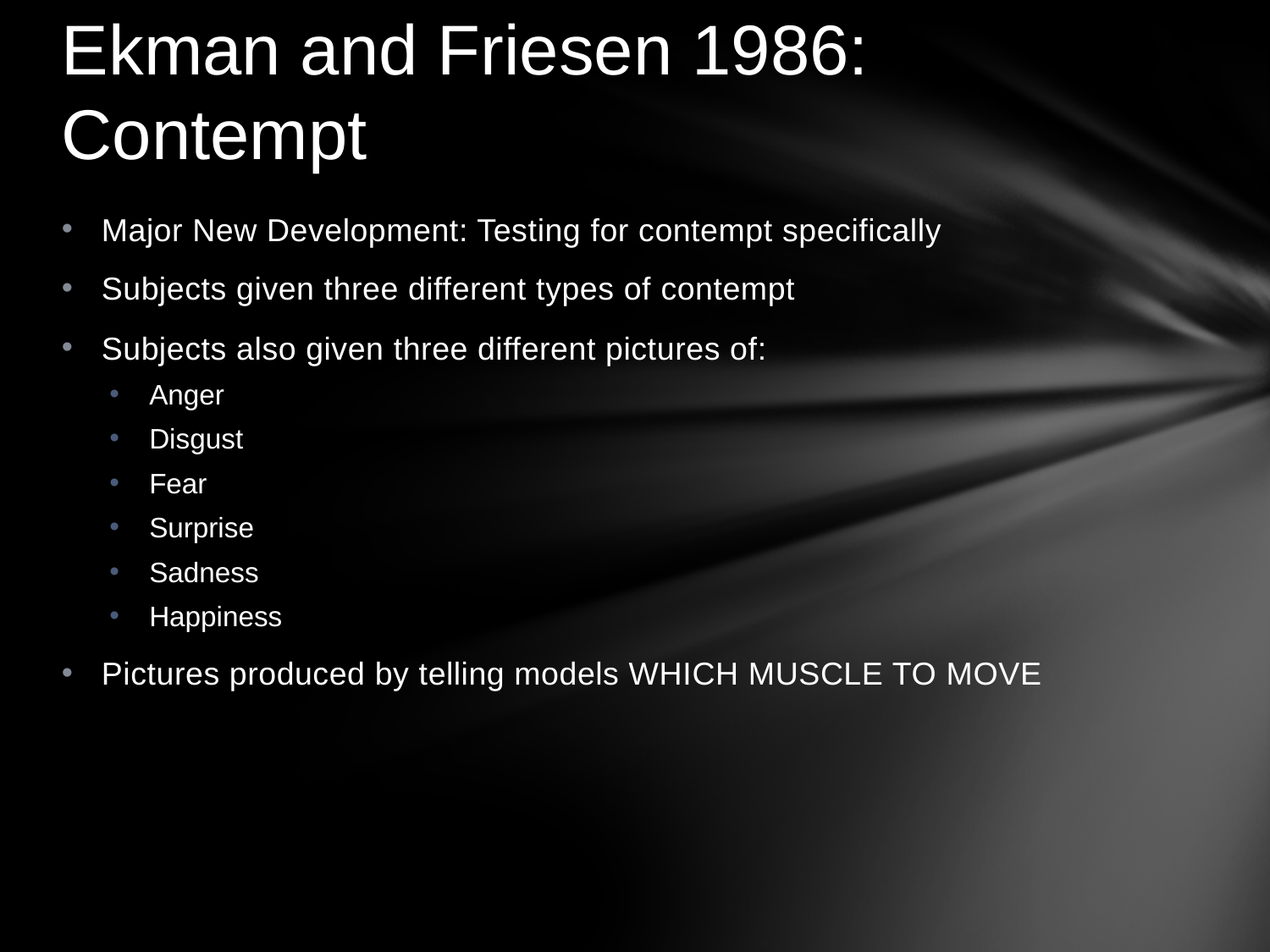

# Ekman and Friesen 1986: Contempt
Major New Development: Testing for contempt specifically
Subjects given three different types of contempt
Subjects also given three different pictures of:
Anger
Disgust
Fear
Surprise
Sadness
Happiness
Pictures produced by telling models WHICH MUSCLE TO MOVE